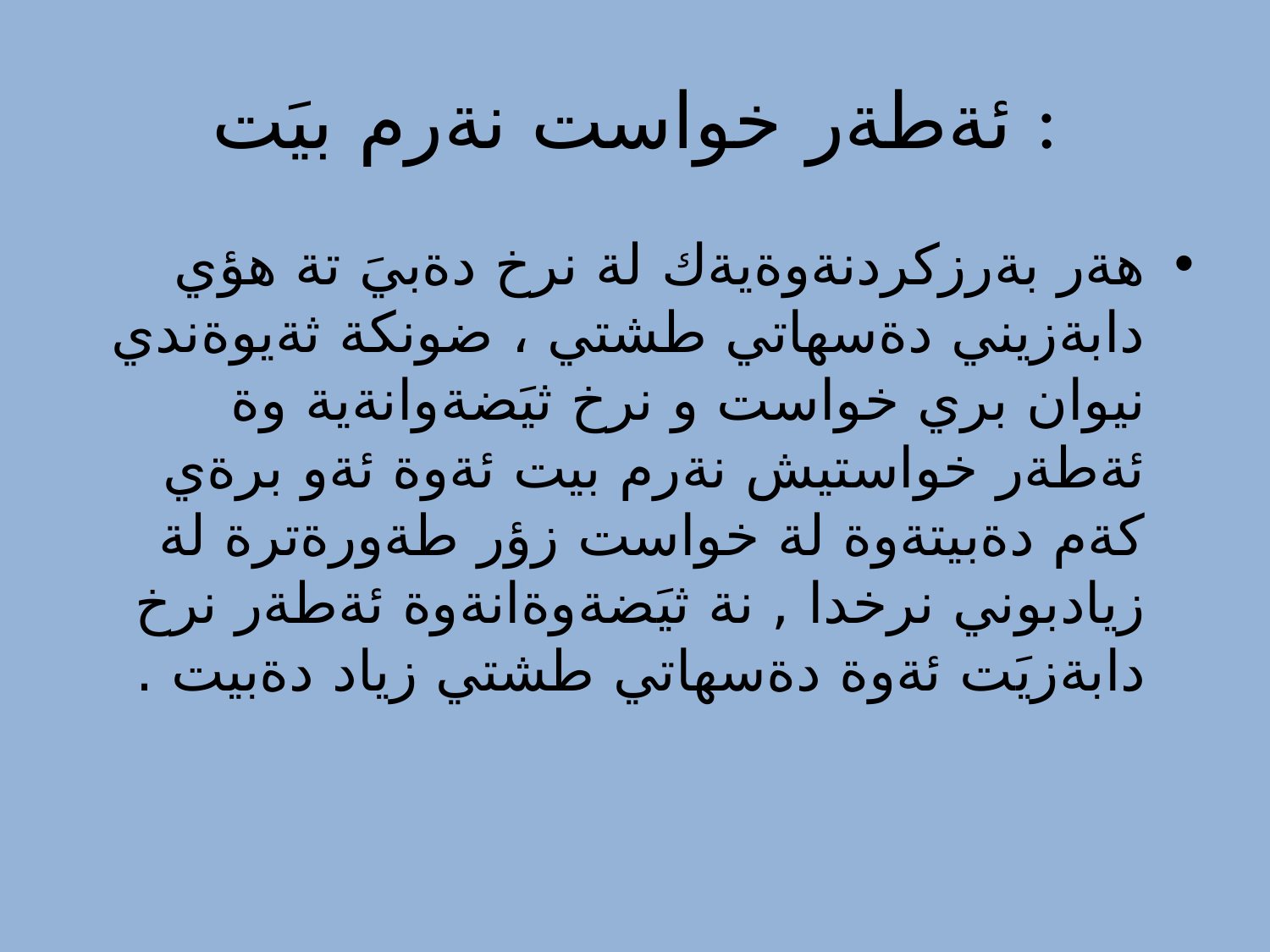

# ئةطةر خواست نةرم بيَت :
هةر بةرزكردنةوةيةك لة نرخ دةبيَ تة هؤي دابةزيني دةسهاتي طشتي ، ضونكة ثةيوةندي نيوان بري خواست و نرخ ثيَضةوانةية وة ئةطةر خواستيش نةرم بيت ئةوة ئةو برةي كةم دةبيتةوة لة خواست زؤر طةورةترة لة زيادبوني نرخدا , نة ثيَضةوةانةوة ئةطةر نرخ دابةزيَت ئةوة دةسهاتي طشتي زياد دةبيت .